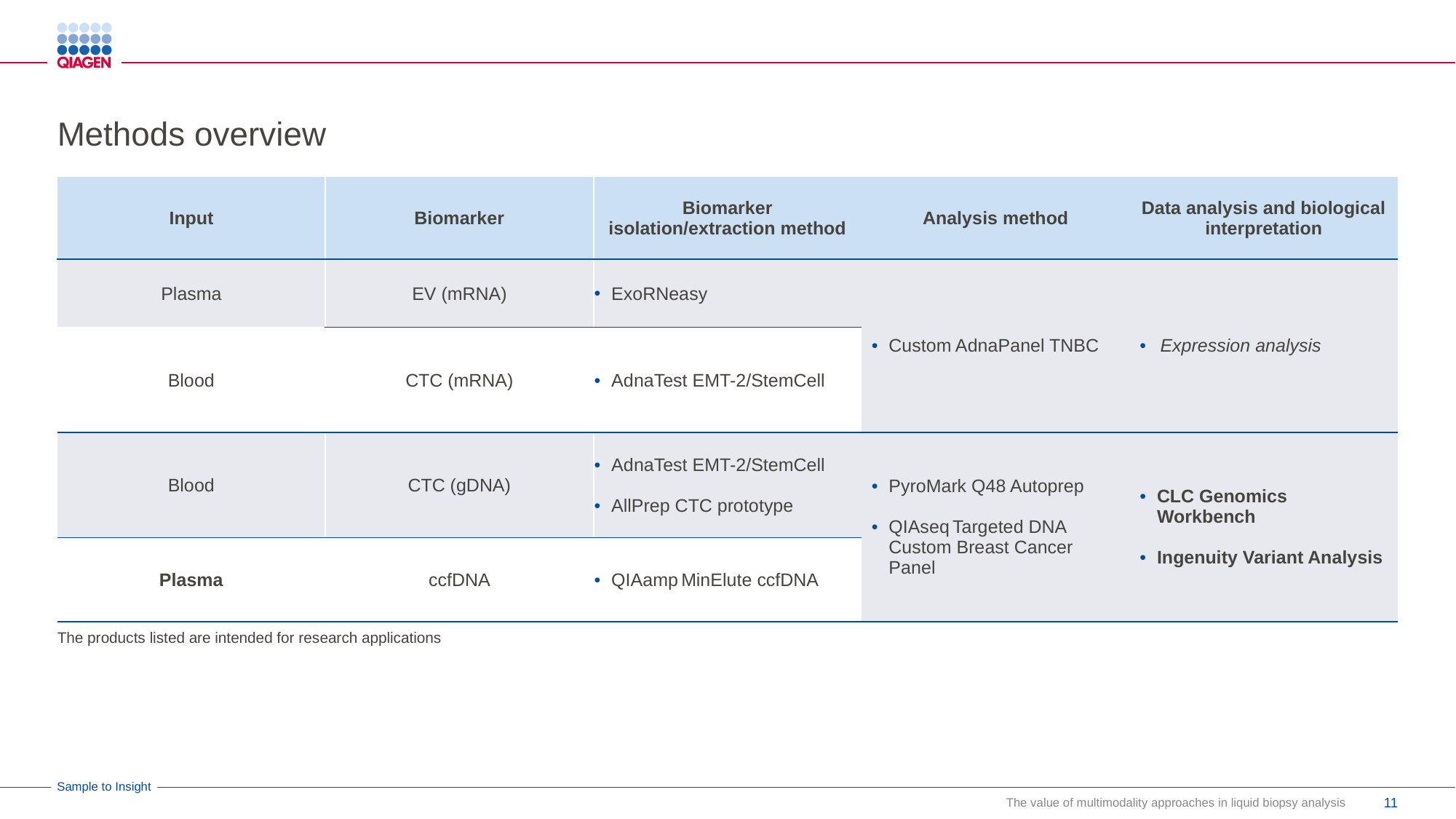

# Methods overview
| Input | Biomarker | Biomarker isolation/extraction method | Analysis method | Data analysis and biological interpretation |
| --- | --- | --- | --- | --- |
| Plasma | EV (mRNA) | ExoRNeasy | Custom AdnaPanel TNBC | Expression analysis |
| Blood | CTC (mRNA) | AdnaTest EMT-2/StemCell |  |  |
| Blood | CTC (gDNA) | AdnaTest EMT-2/StemCell AllPrep CTC prototype | PyroMark Q48 Autoprep QIAseq Targeted DNA Custom Breast Cancer Panel | CLC Genomics Workbench Ingenuity Variant Analysis |
| Plasma | ccfDNA | QIAamp MinElute ccfDNA |  |  |
The products listed are intended for research applications
The value of multimodality approaches in liquid biopsy analysis
11